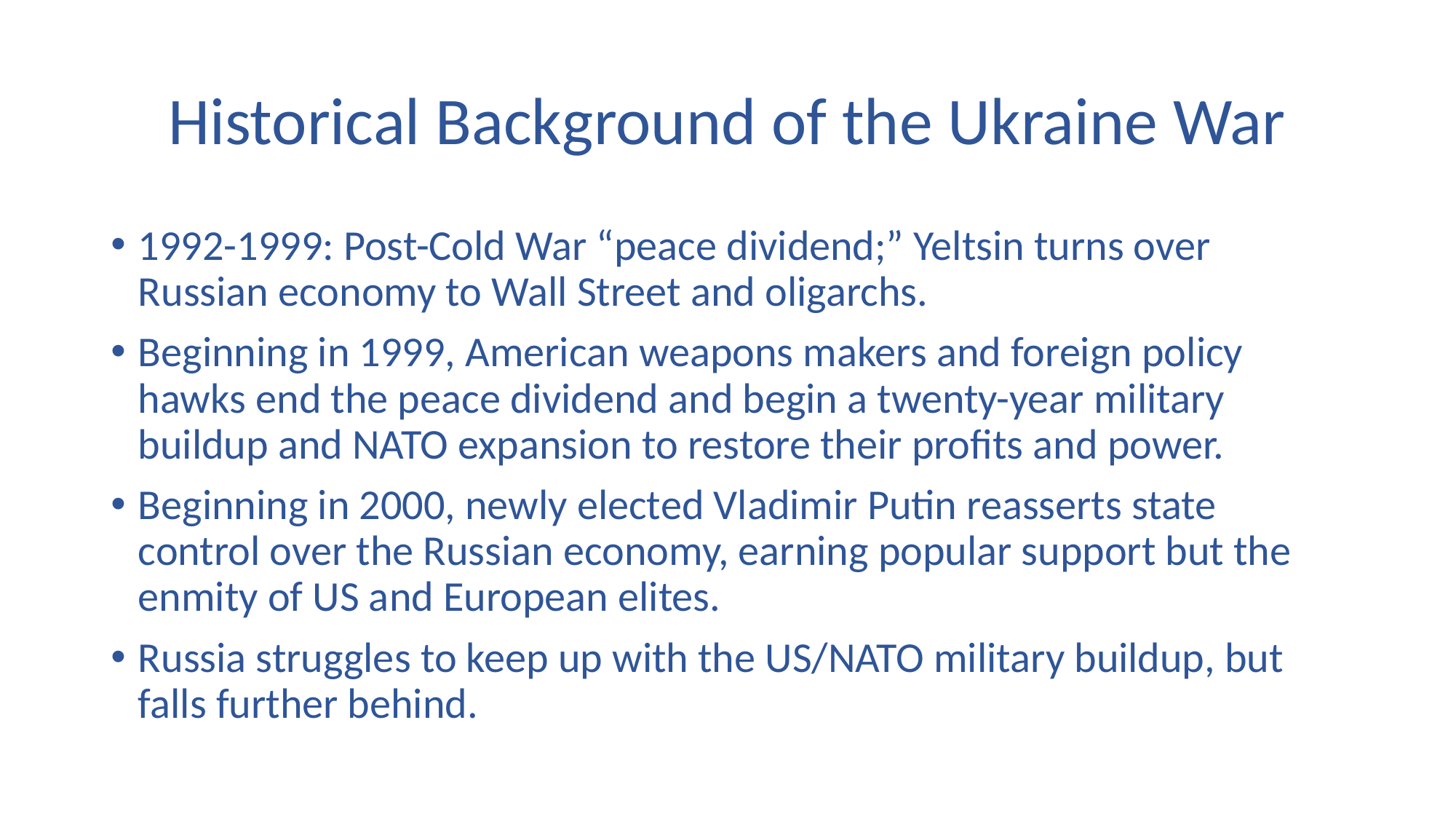

# Historical Background of the Ukraine War
1992-1999: Post-Cold War “peace dividend;” Yeltsin turns over Russian economy to Wall Street and oligarchs.
Beginning in 1999, American weapons makers and foreign policy hawks end the peace dividend and begin a twenty-year military buildup and NATO expansion to restore their profits and power.
Beginning in 2000, newly elected Vladimir Putin reasserts state control over the Russian economy, earning popular support but the enmity of US and European elites.
Russia struggles to keep up with the US/NATO military buildup, but falls further behind.